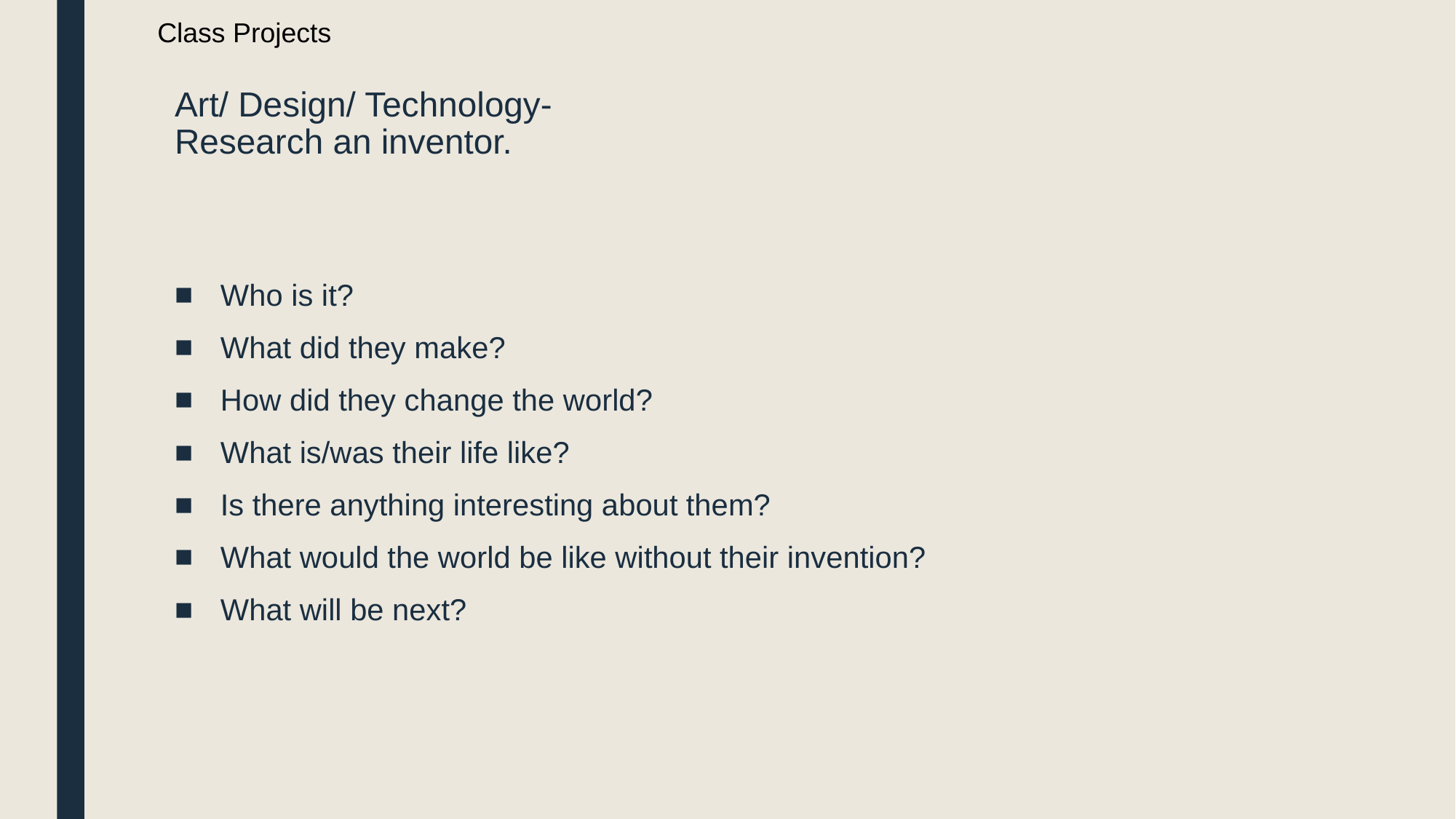

Class Projects
# Art/ Design/ Technology- Research an inventor.
Who is it?
What did they make?
How did they change the world?
What is/was their life like?
Is there anything interesting about them?
What would the world be like without their invention?
What will be next?